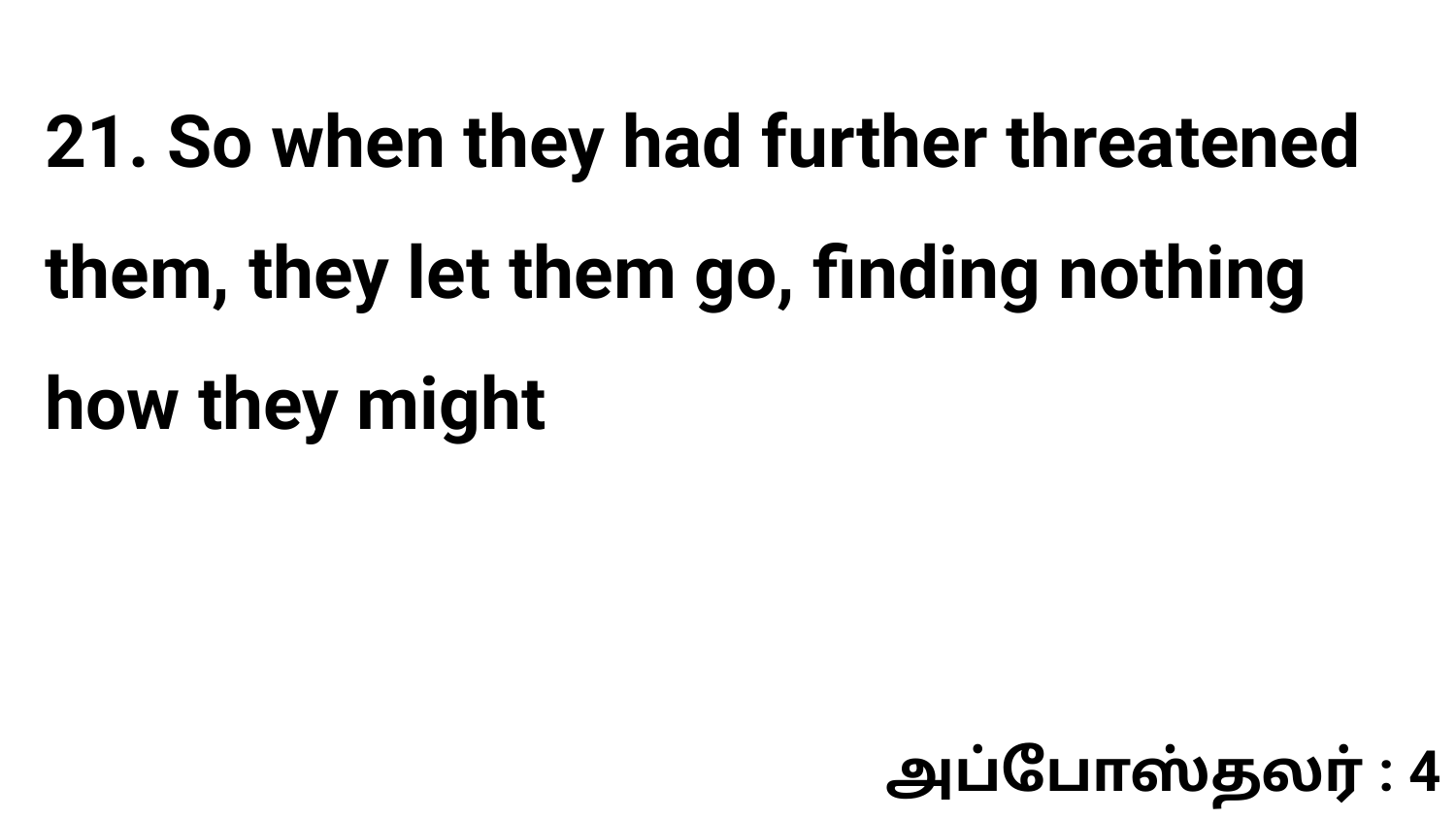

21. So when they had further threatened them, they let them go, finding nothing how they might
அப்போஸ்தலர் : 4